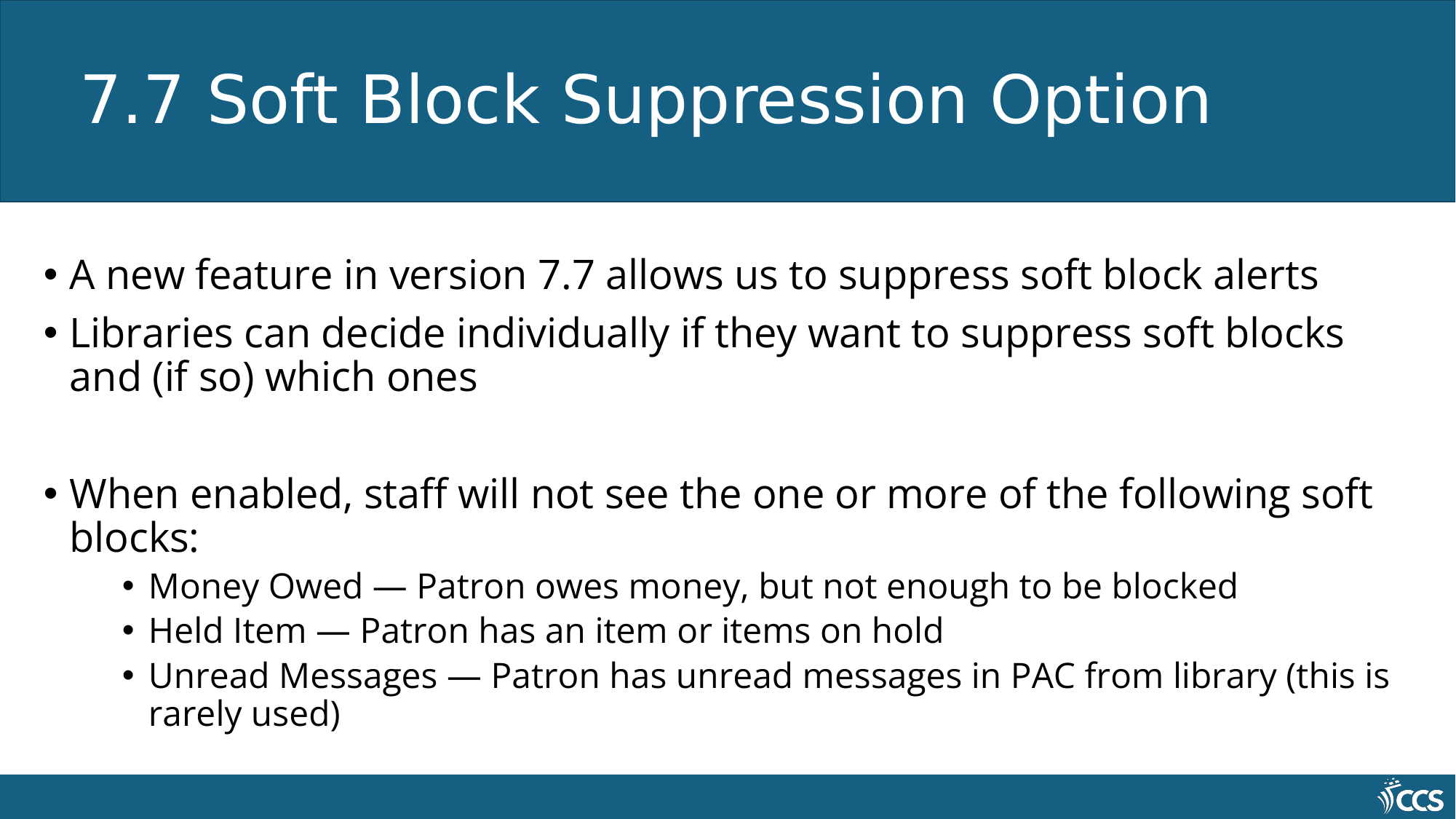

# 7.7 Soft Block Suppression Option
A new feature in version 7.7 allows us to suppress soft block alerts
Libraries can decide individually if they want to suppress soft blocks and (if so) which ones

When enabled, staff will not see the one or more of the following soft blocks:
Money Owed — Patron owes money, but not enough to be blocked
Held Item — Patron has an item or items on hold
Unread Messages — Patron has unread messages in PAC from library (this is rarely used)